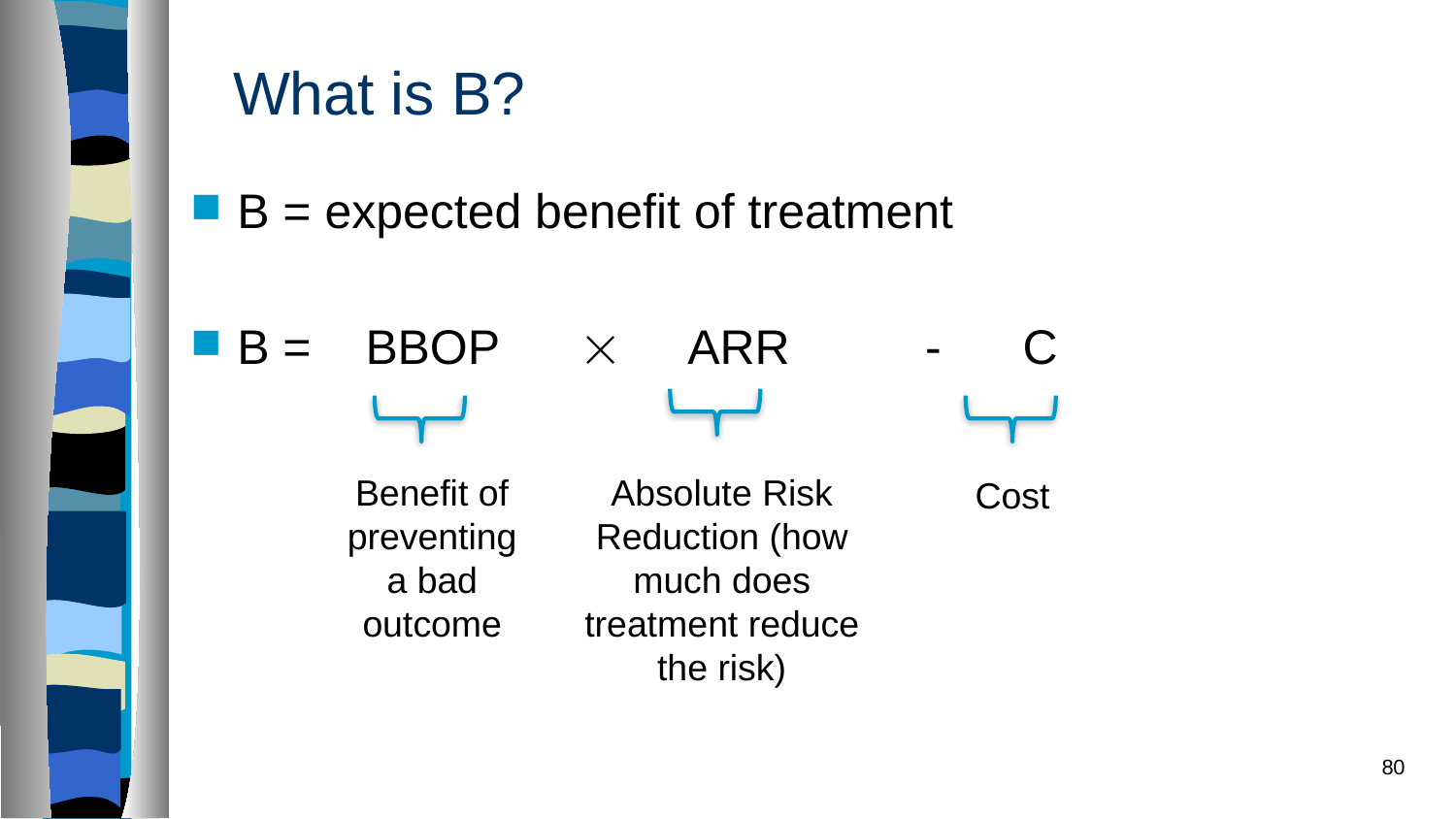

# What is B?
B = expected benefit of treatment

B =    BBOP      ×     ARR          -      C

Benefit of preventing a bad outcome
Absolute Risk Reduction (how much does treatment reduce the risk)
Cost
80